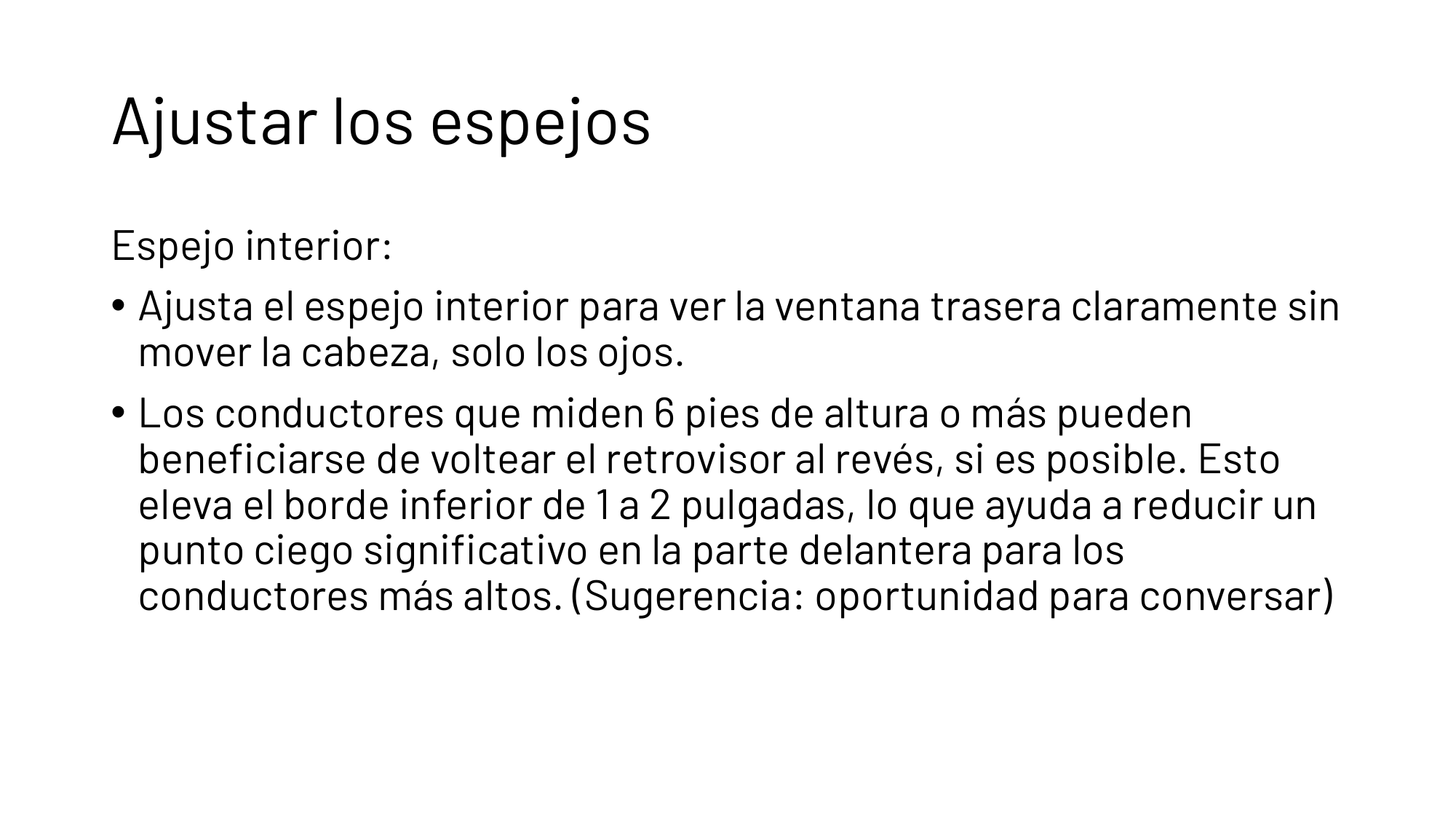

# Ajustar los espejos
Espejo interior:
Ajusta el espejo interior para ver la ventana trasera claramente sin mover la cabeza, solo los ojos.
Los conductores que miden 6 pies de altura o más pueden beneficiarse de voltear el retrovisor al revés, si es posible. Esto eleva el borde inferior de 1 a 2 pulgadas, lo que ayuda a reducir un punto ciego significativo en la parte delantera para los conductores más altos. (Sugerencia: oportunidad para conversar)